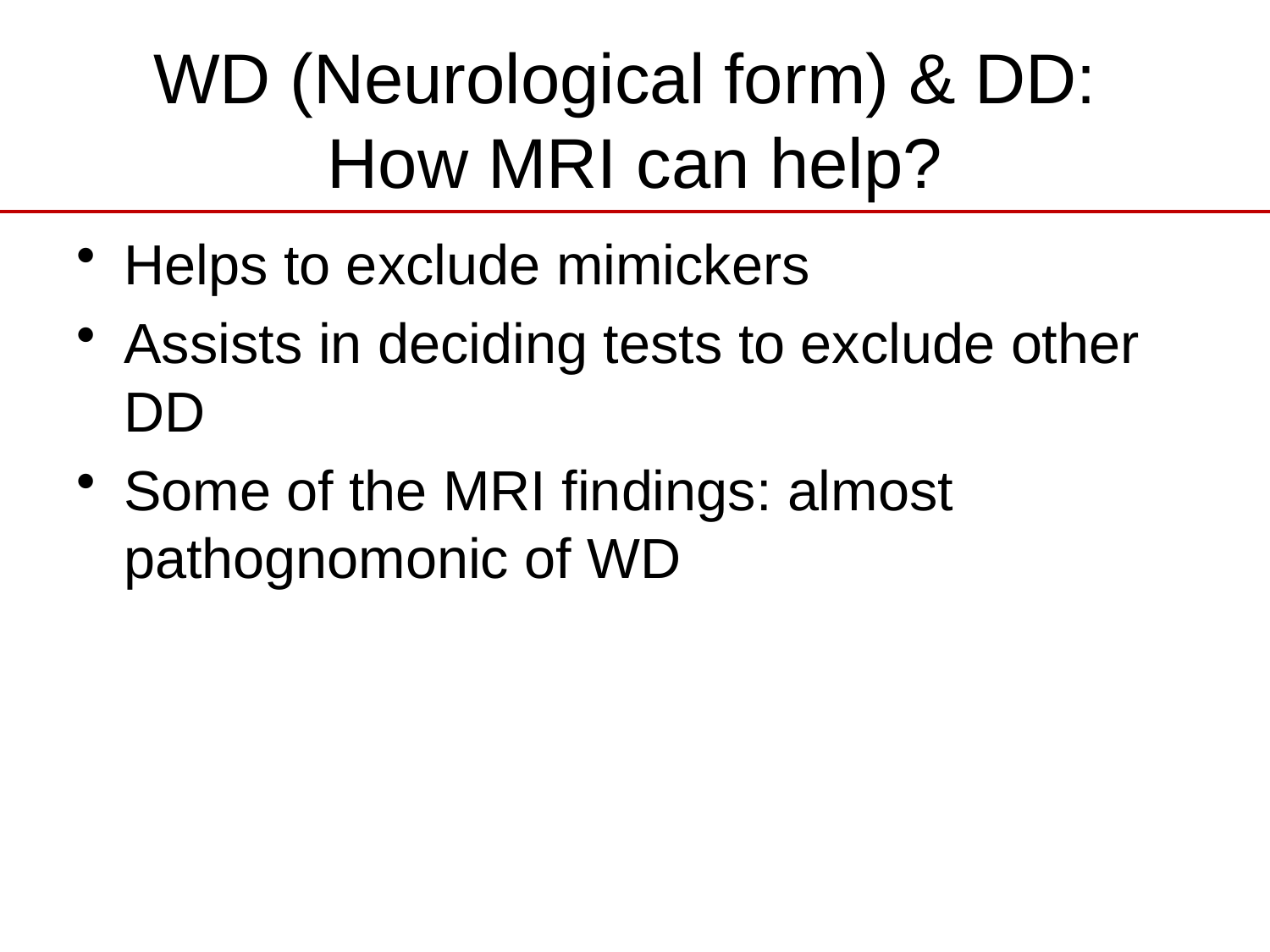

# WD (Neurological form) & DD: How MRI can help?
Helps to exclude mimickers
Assists in deciding tests to exclude other DD
Some of the MRI findings: almost pathognomonic of WD